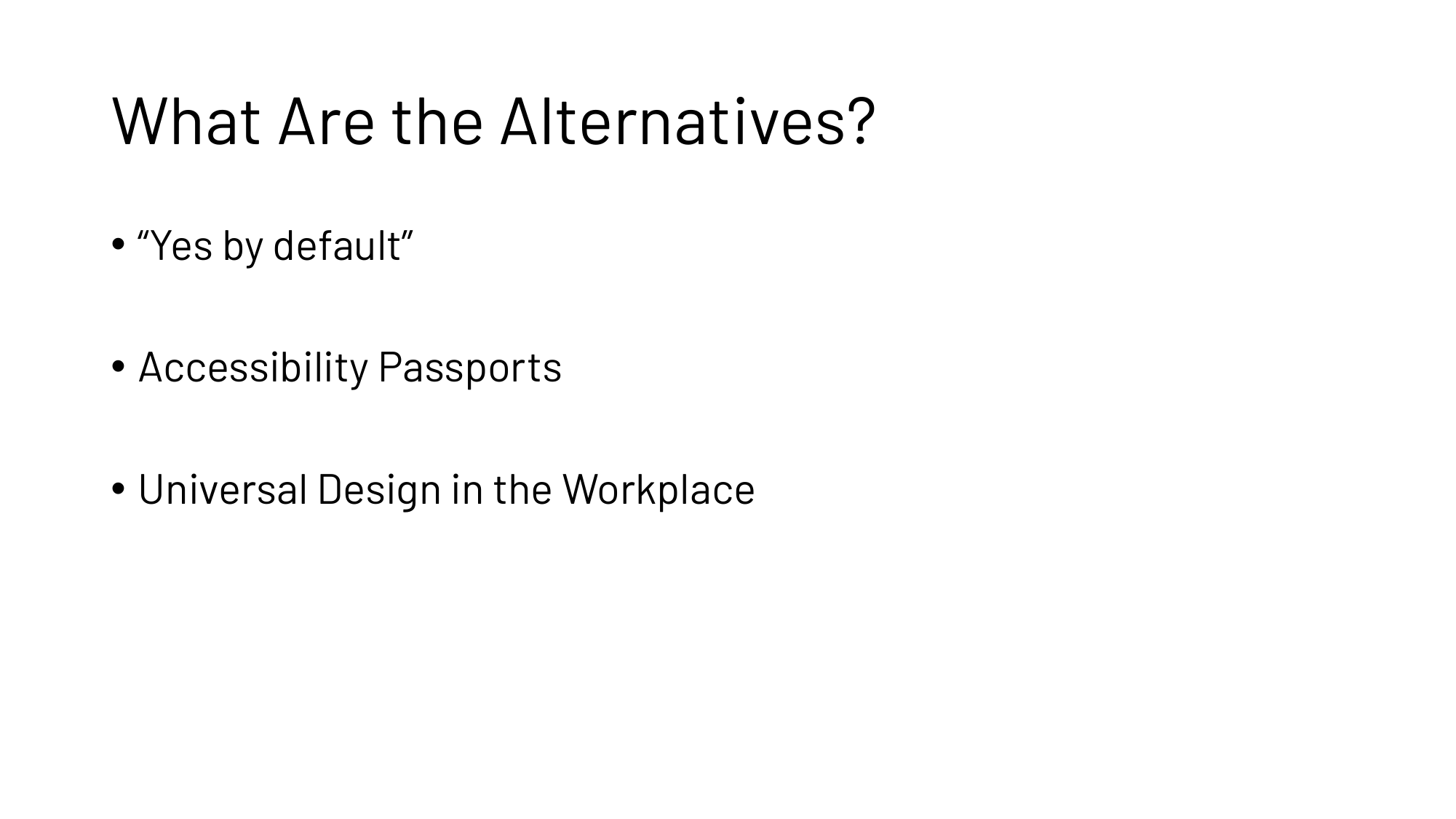

# What Are the Alternatives?
“Yes by default”

Accessibility Passports

Universal Design in the Workplace